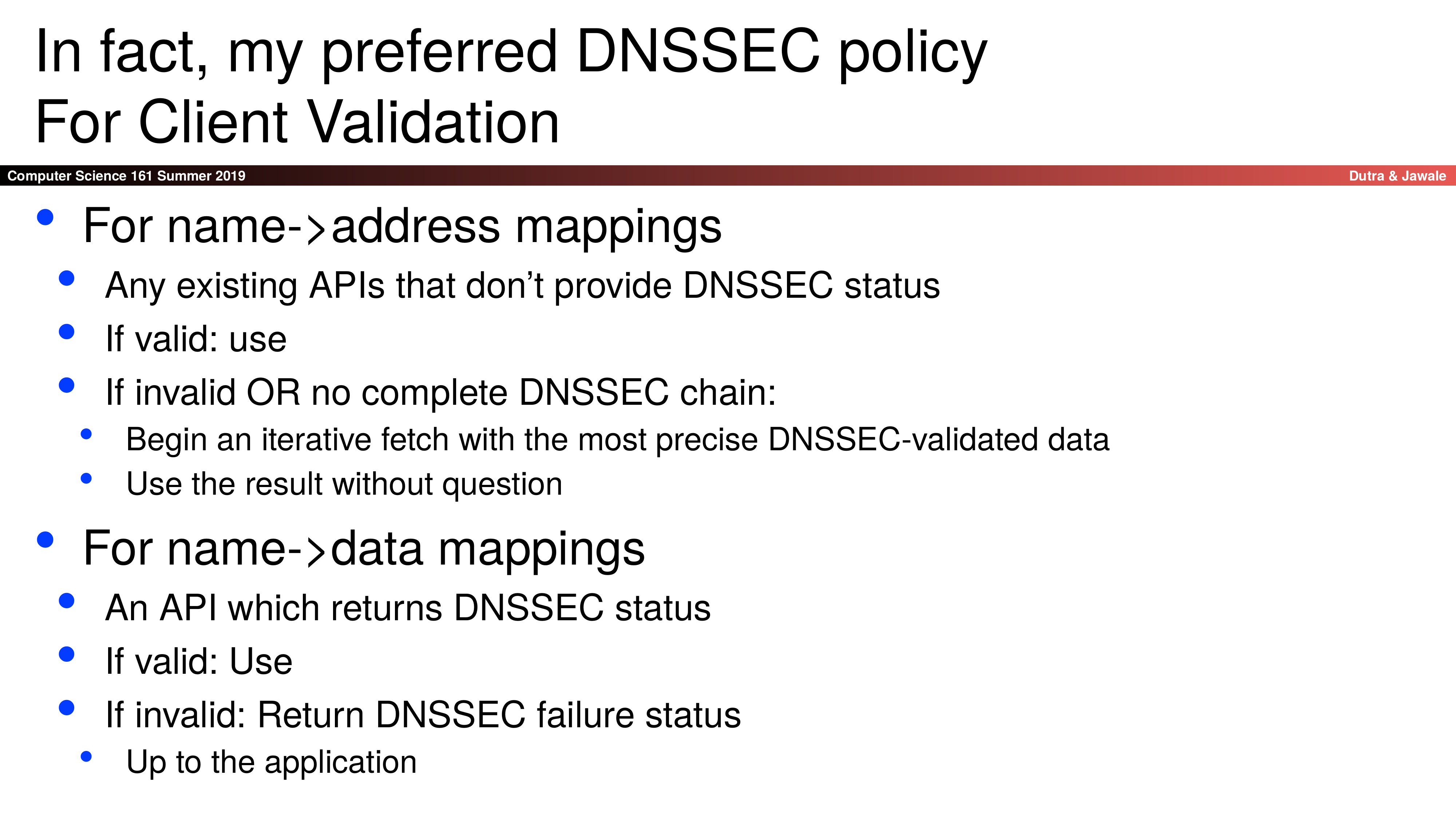

In fact, my preferred DNSSEC policy
For Client Validation
For name->address mappings
Any existing APIs that don’t provide DNSSEC status
If valid: use
If invalid OR no complete DNSSEC chain:
Begin an iterative fetch with the most precise DNSSEC-validated data
Use the result without question
For name->data mappings
An API which returns DNSSEC status
If valid: Use
If invalid: Return DNSSEC failure status
Up to the application